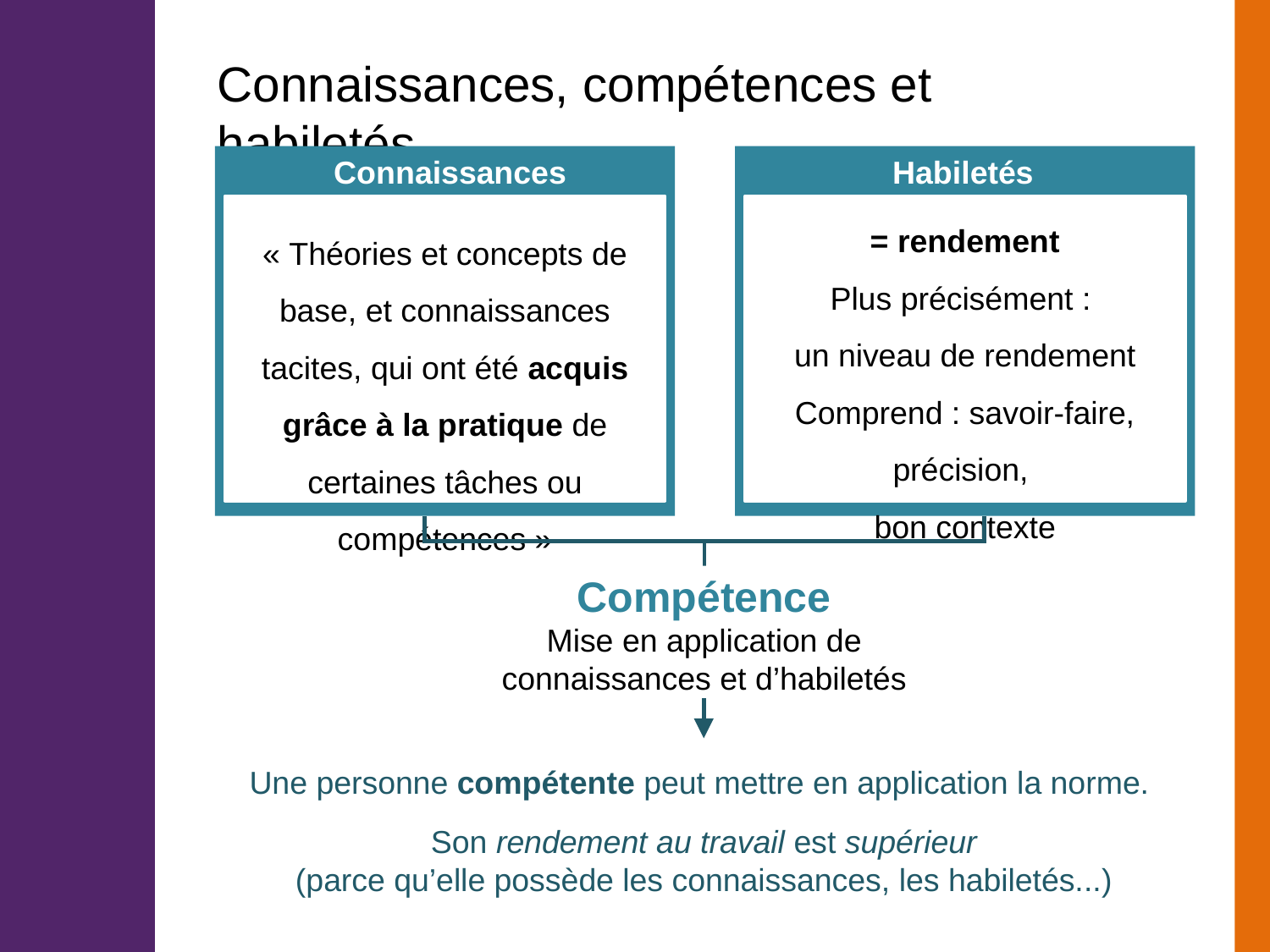

Connaissances, compétences et habiletés

Connaissances
Habiletés

= rendement
Plus précisément :
un niveau de rendement
Comprend : savoir-faire, précision,
bon contexte
« Théories et concepts de base, et connaissances tacites, qui ont été acquis grâce à la pratique de certaines tâches ou compétences »

Compétence
Mise en application de connaissances et d’habiletés
Une personne compétente peut mettre en application la norme.

Son rendement au travail est supérieur
(parce qu’elle possède les connaissances, les habiletés...)